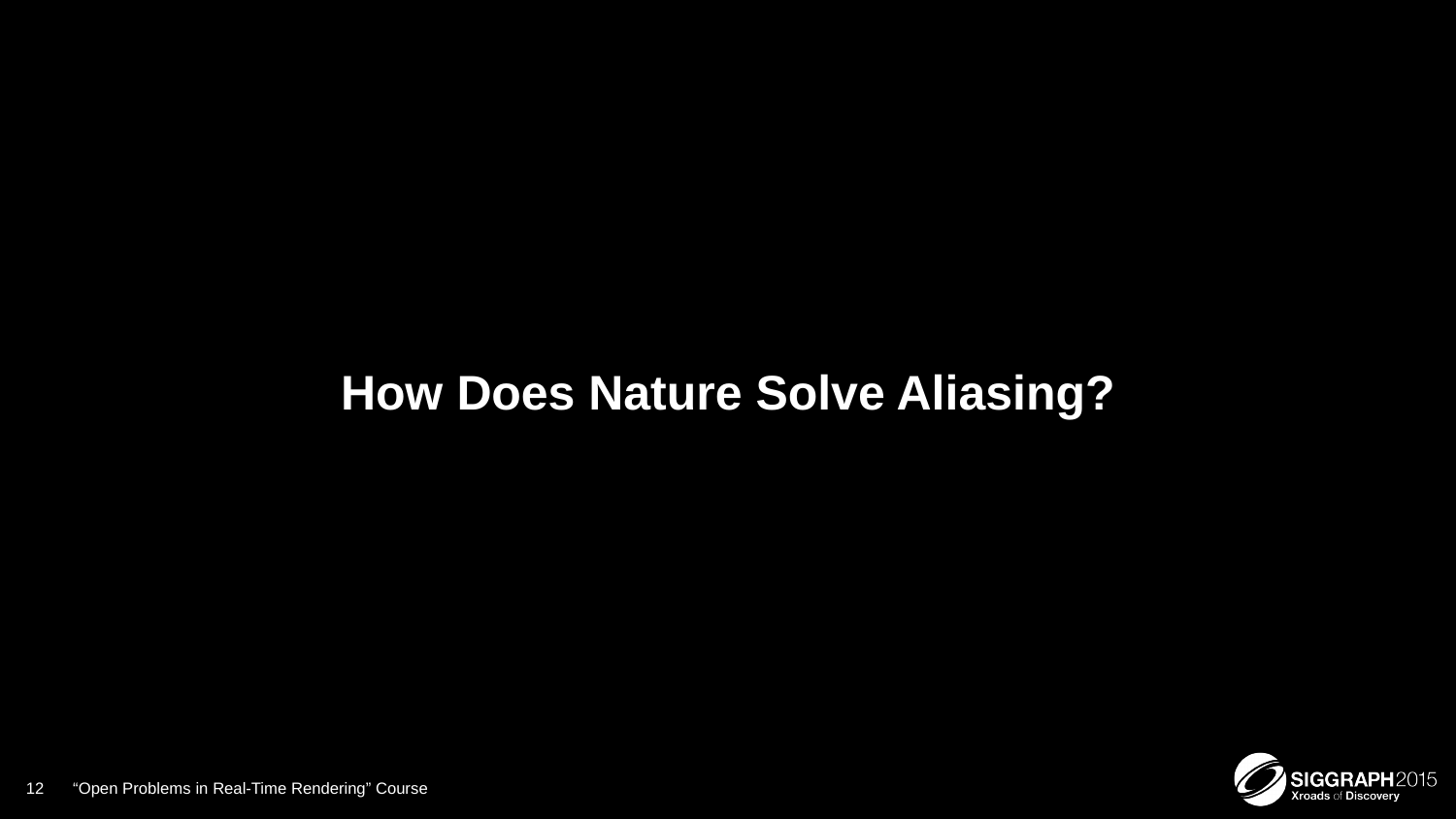

# How Does Nature Solve Aliasing?
12